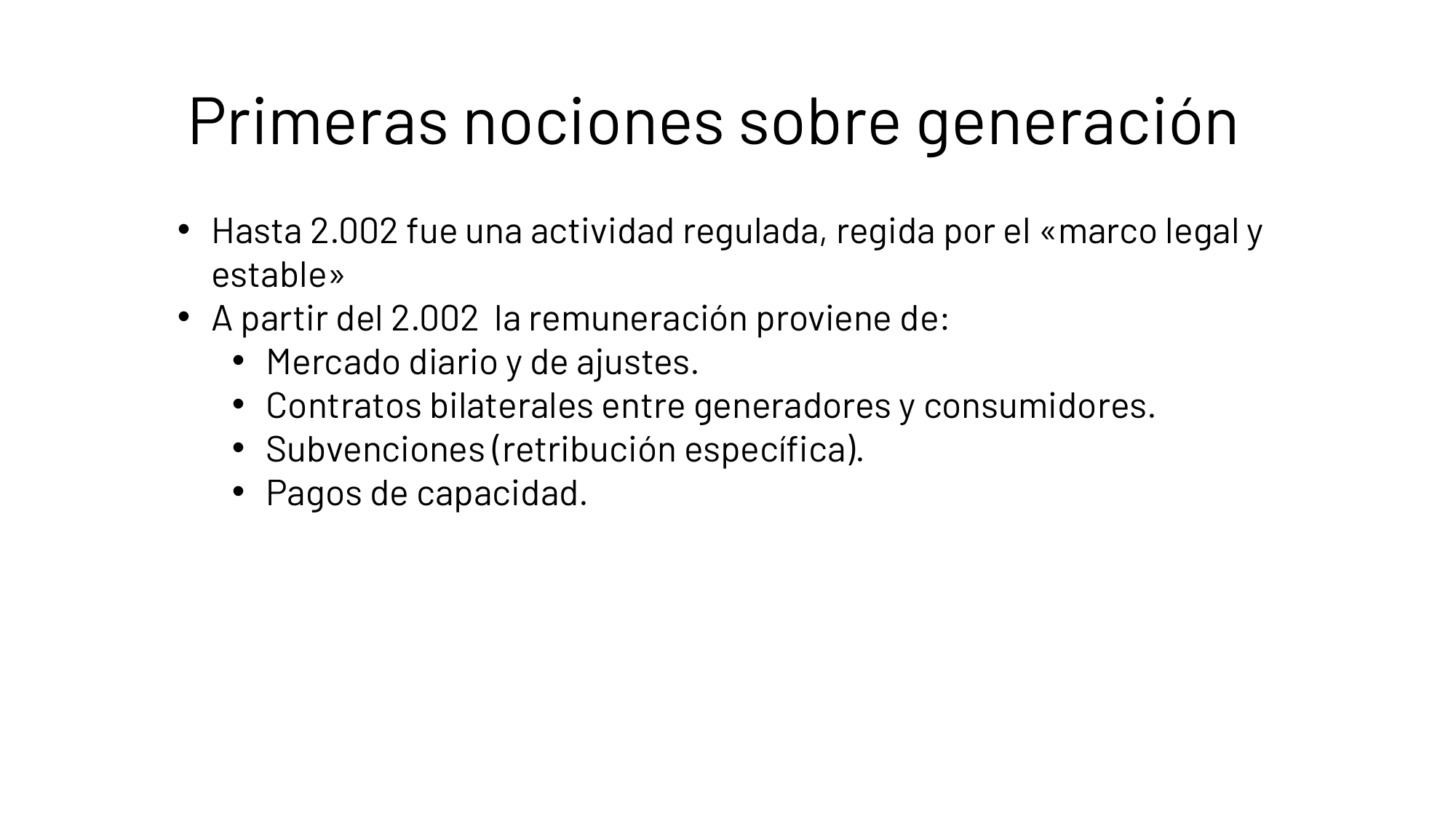

# Primeras nociones sobre generación
Hasta 2.002 fue una actividad regulada, regida por el «marco legal y estable»
A partir del 2.002  la remuneración proviene de:
Mercado diario y de ajustes.
Contratos bilaterales entre generadores y consumidores.
Subvenciones (retribución específica).
Pagos de capacidad.